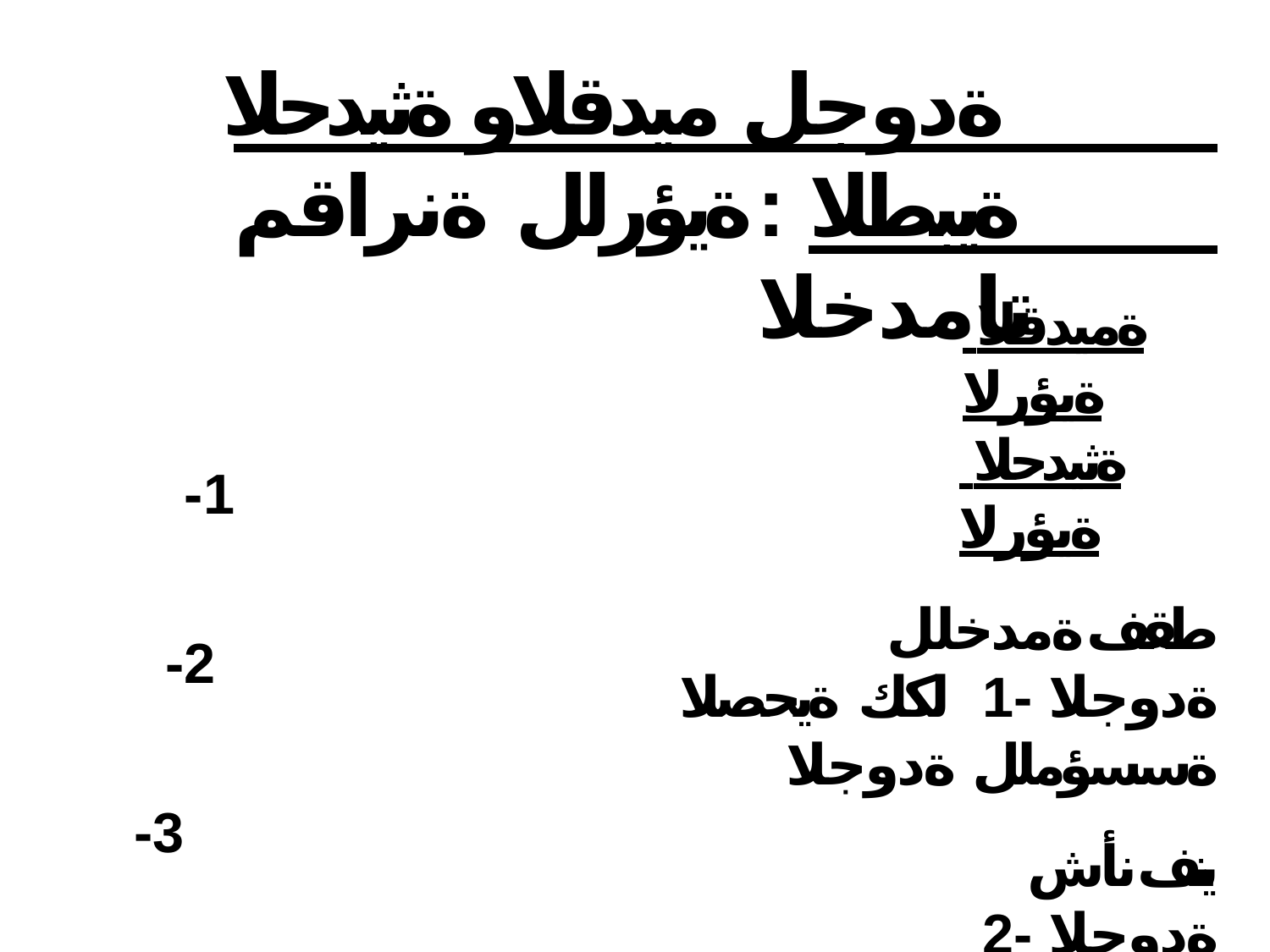

# ةدوجل ميدقلاو ةثيدحلا ةيؤرلل ةنراقم

: ةيبطلا تامدخلا

 ةميدقلا ةيؤرلا
 ةثيدحلا ةيؤرلا
طقف ةمدخلل ةدوجلا -1  لكك  ةيحصلا  ةسسؤملل ةدوجلا
ينف نأش ةدوجلا -2  يجيتارتسا   نأش ةدوجلا
شتفملا ةيلؤسم ةدوجلا -3  لماع لك ةيلؤسم ةدوج43لا
-1
-2
-3